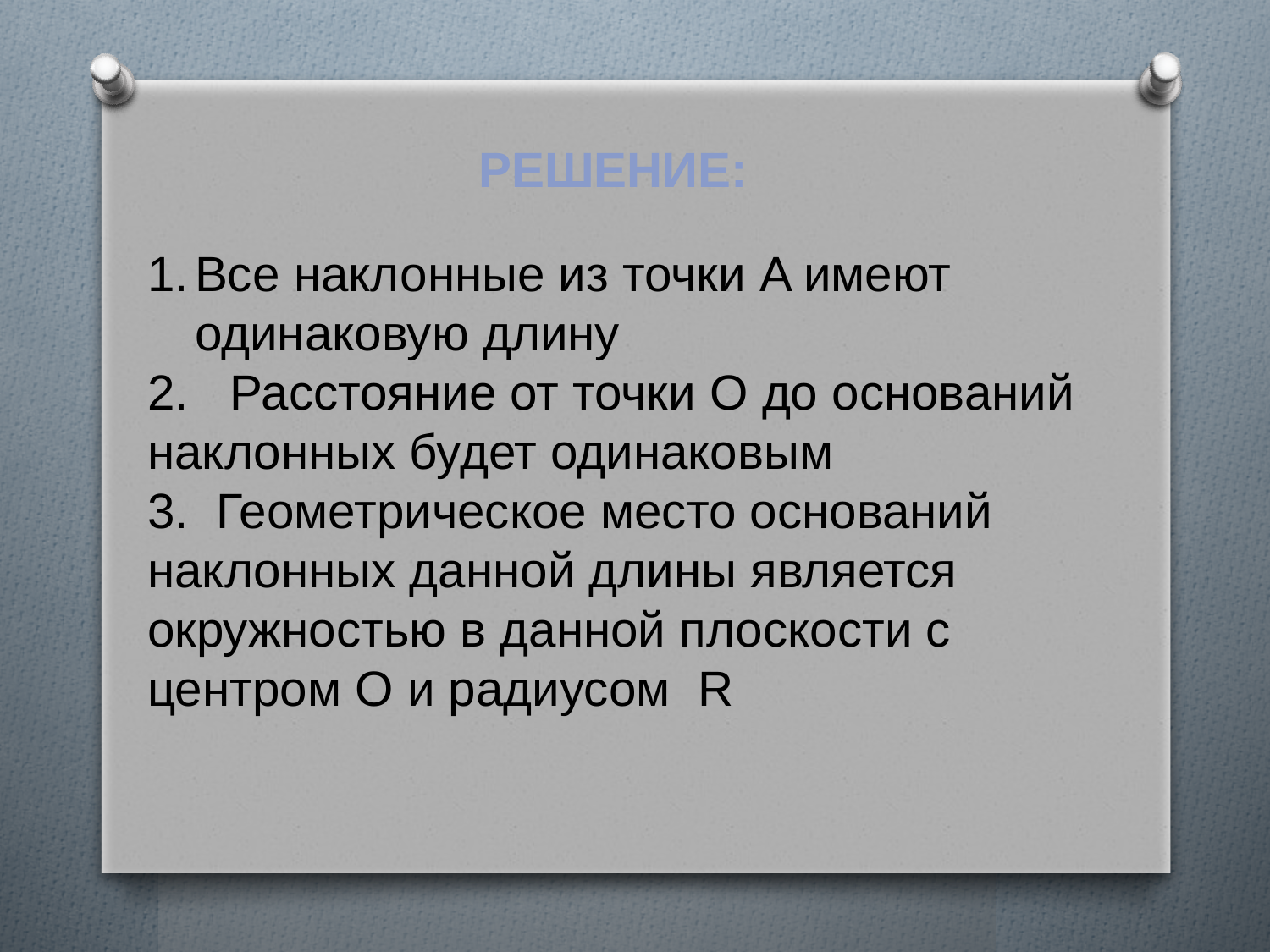

РЕШЕНИЕ:
Все наклонные из точки A имеют одинаковую длину
2.   Расстояние от точки O до оснований наклонных будет одинаковым
3.  Геометрическое место оснований наклонных данной длины является окружностью в данной плоскости с центром O и радиусом  R